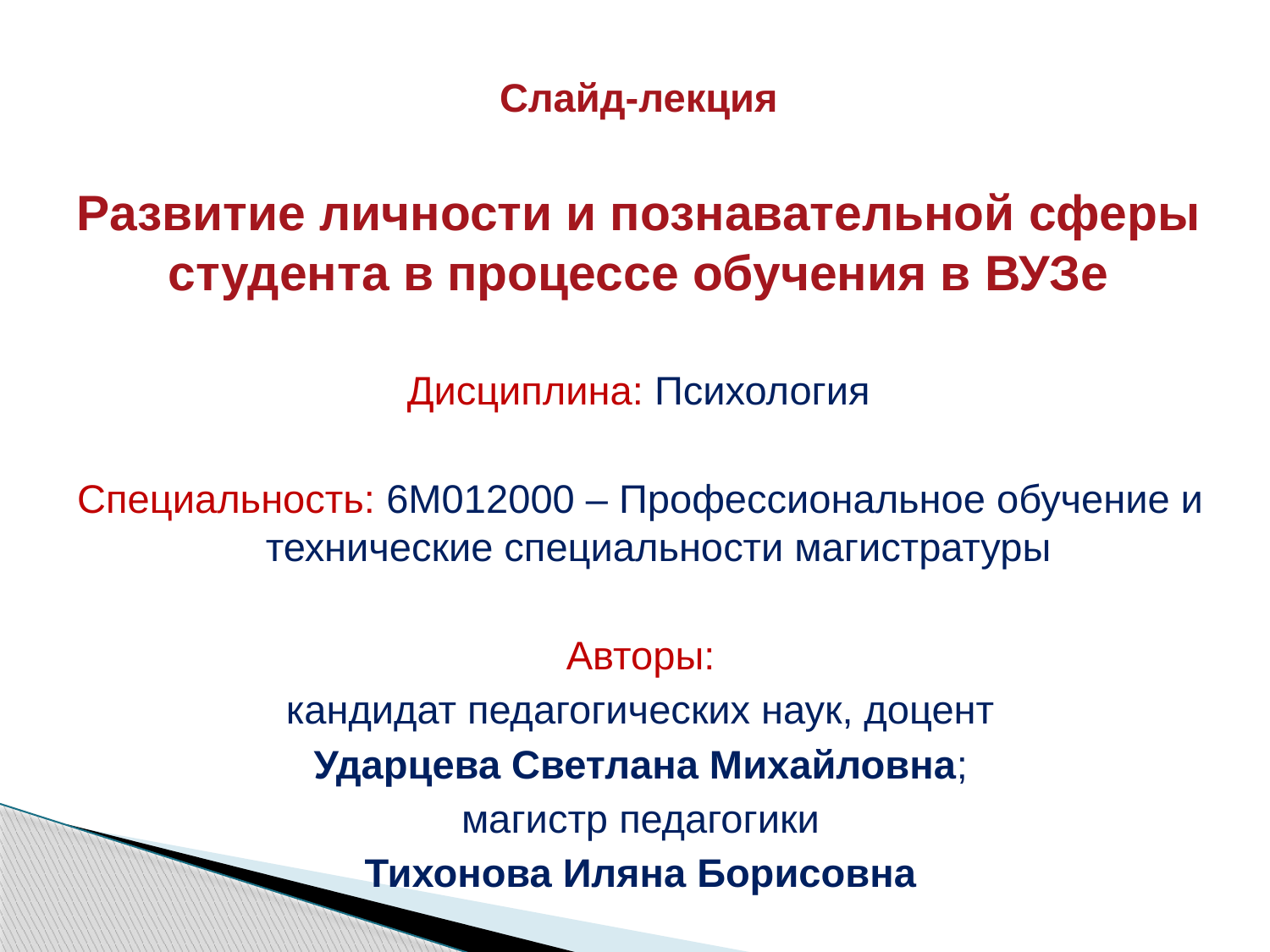

Слайд-лекция

Развитие личности и познавательной сферы студента в процессе обучения в ВУЗе

Дисциплина: Психология

Специальность: 6М012000 – Профессиональное обучение и технические специальности магистратуры

Авторы:
кандидат педагогических наук, доцент
Ударцева Светлана Михайловна;
магистр педагогики
Тихонова Иляна Борисовна